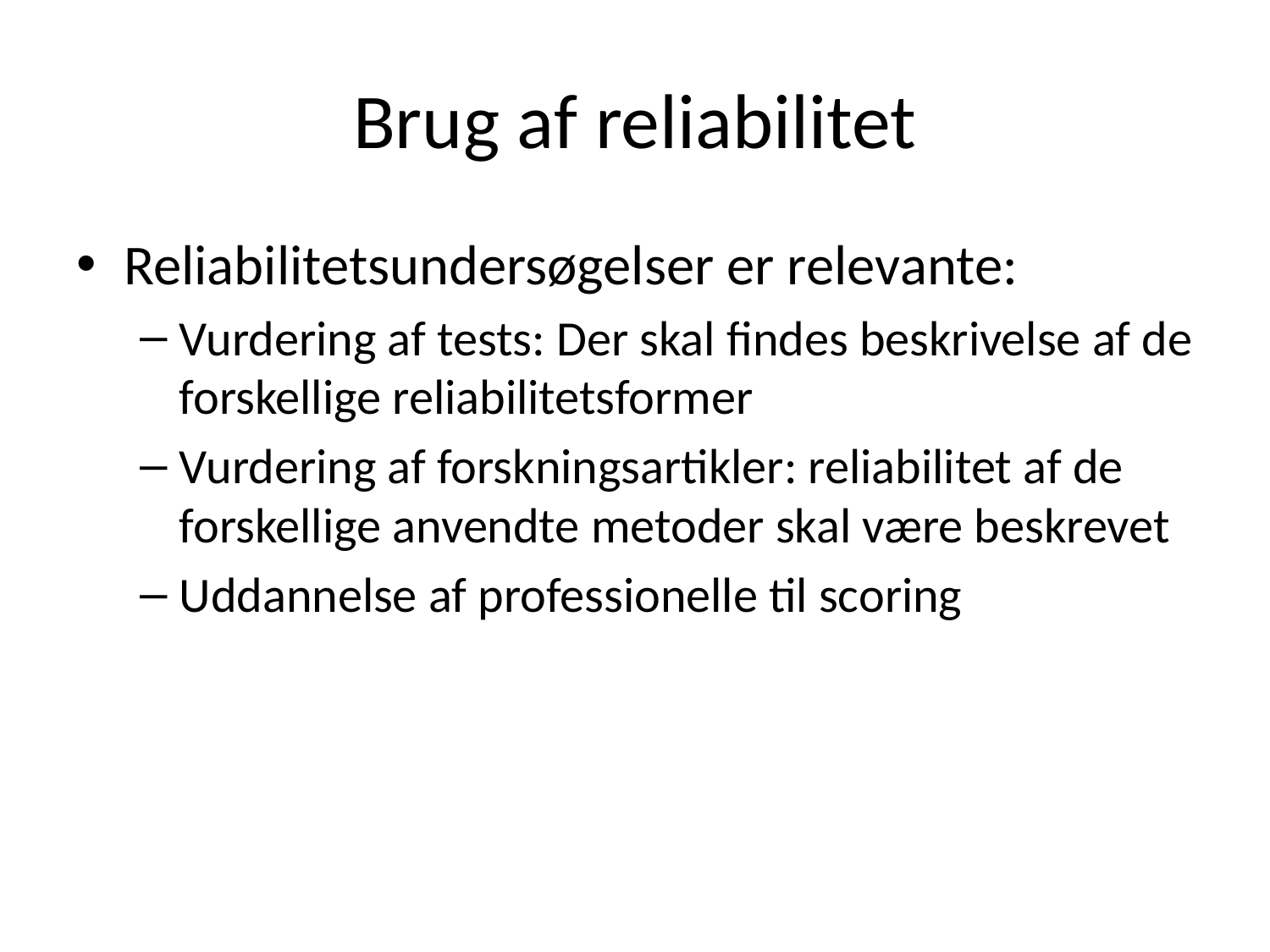

# Brug af reliabilitet
Reliabilitetsundersøgelser er relevante:
Vurdering af tests: Der skal findes beskrivelse af de forskellige reliabilitetsformer
Vurdering af forskningsartikler: reliabilitet af de forskellige anvendte metoder skal være beskrevet
Uddannelse af professionelle til scoring